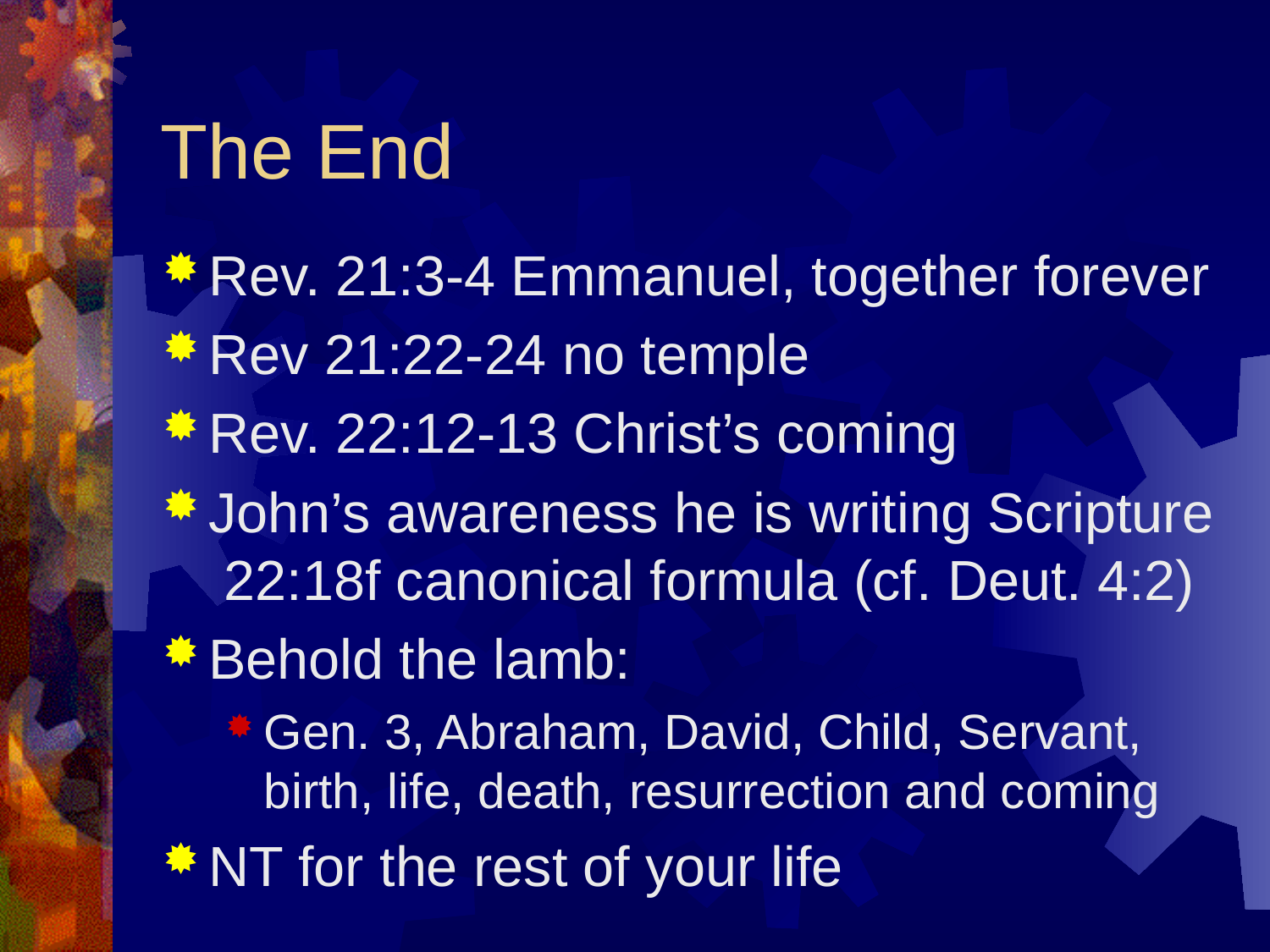

# The End
Rev. 21:3-4 Emmanuel, together forever
Rev 21:22-24 no temple
Rev. 22:12-13 Christ’s coming
John’s awareness he is writing Scripture  22:18f canonical formula (cf. Deut. 4:2)
Behold the lamb:
Gen. 3, Abraham, David, Child, Servant, birth, life, death, resurrection and coming
NT for the rest of your life